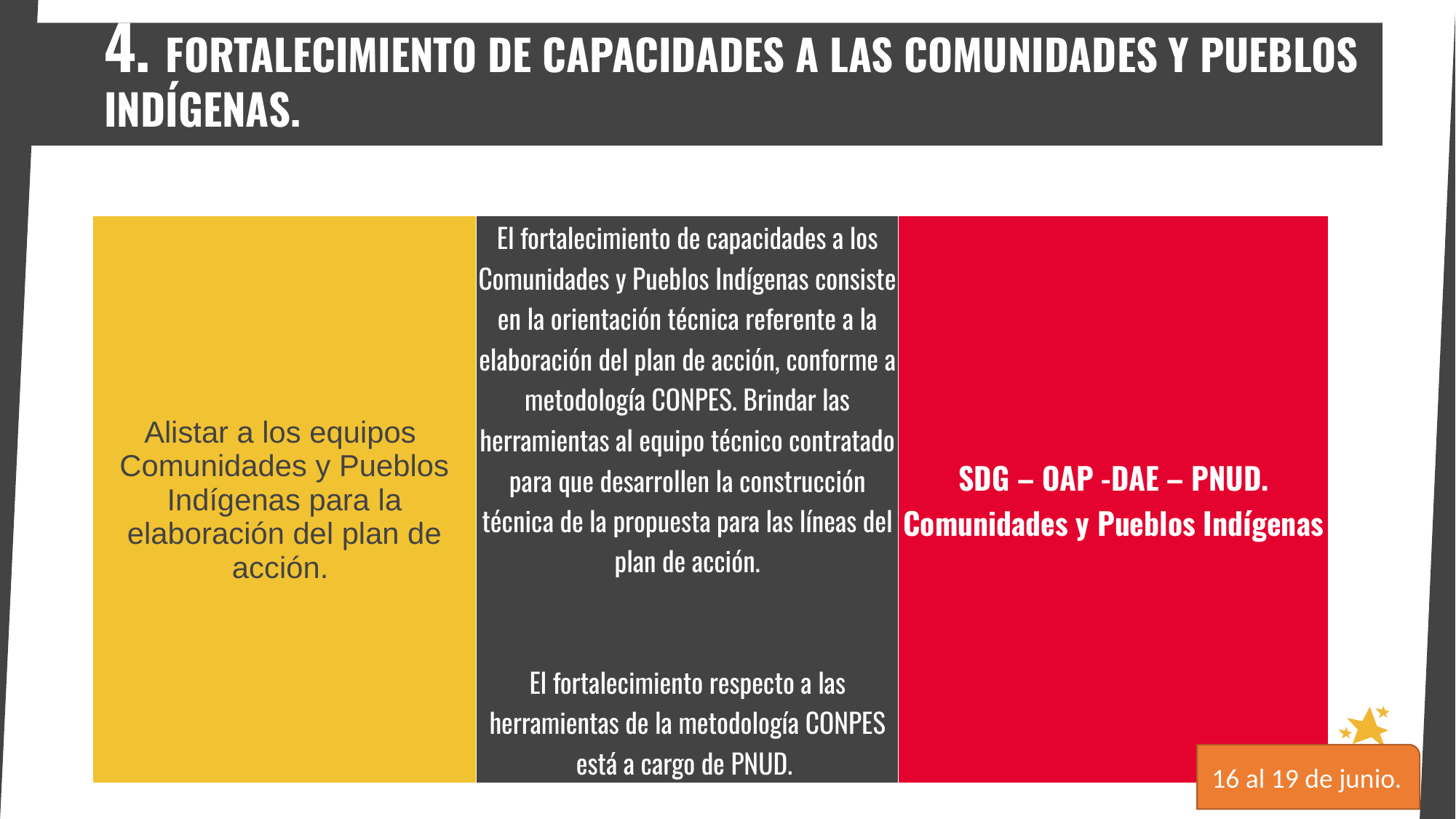

4. FORTALECIMIENTO DE CAPACIDADES A LAS COMUNIDADES Y PUEBLOS INDÍGENAS.

| Alistar a los equipos Comunidades y Pueblos Indígenas para la elaboración del plan de acción. | El fortalecimiento de capacidades a los Comunidades y Pueblos Indígenas consiste en la orientación técnica referente a la elaboración del plan de acción, conforme a metodología CONPES. Brindar las herramientas al equipo técnico contratado para que desarrollen la construcción técnica de la propuesta para las líneas del plan de acción. El fortalecimiento respecto a las herramientas de la metodología CONPES está a cargo de PNUD. | SDG – OAP -DAE – PNUD. Comunidades y Pueblos Indígenas |
| --- | --- | --- |

16 al 19 de junio.